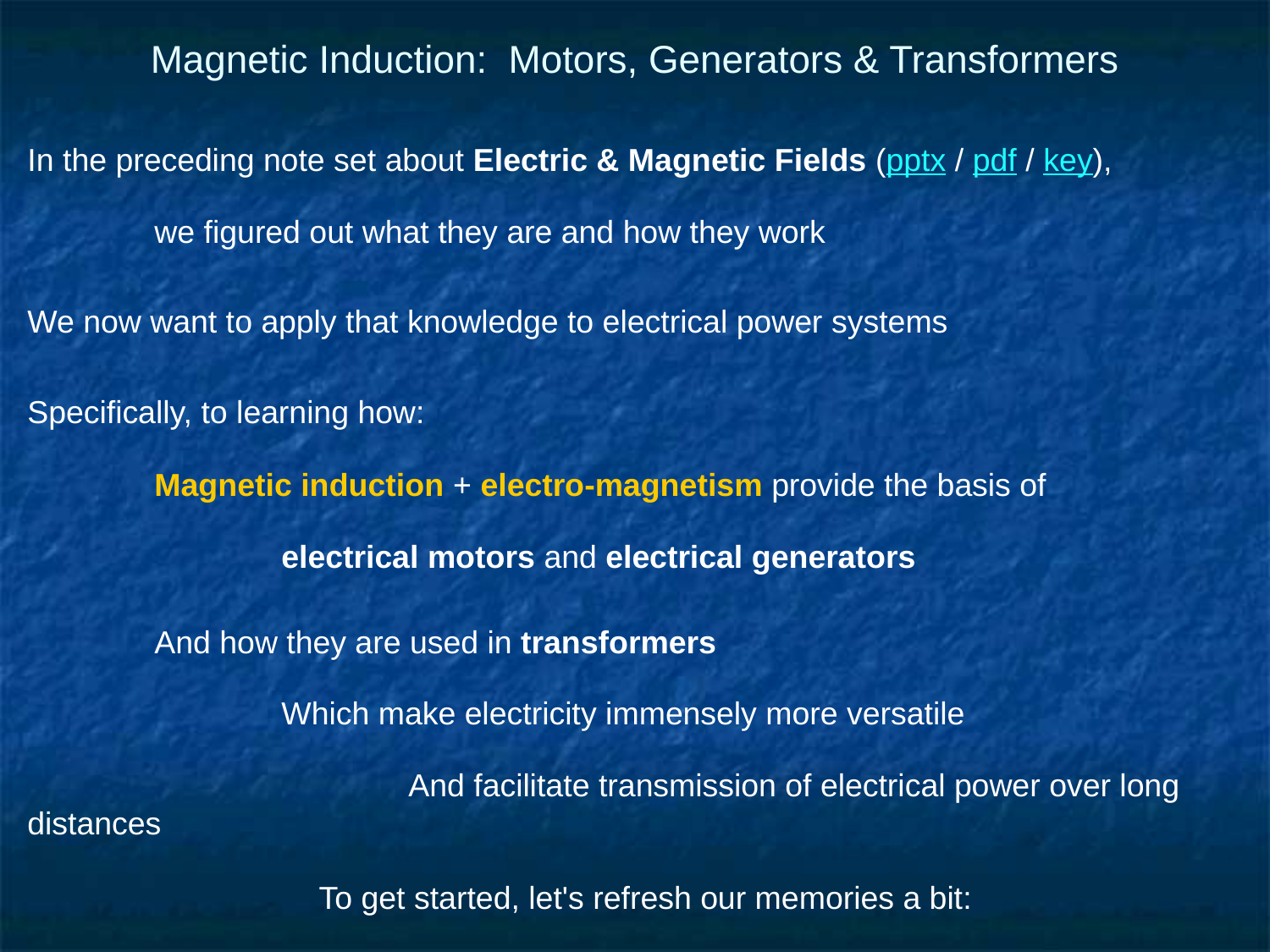

# Magnetic Induction:  Motors, Generators & Transformers
In the preceding note set about Electric & Magnetic Fields (pptx / pdf / key),

	we figured out what they are and how they work

We now want to apply that knowledge to electrical power systems

Specifically, to learning how:

	Magnetic induction + electro-magnetism provide the basis of

		electrical motors and electrical generators

	And how they are used in transformers

		Which make electricity immensely more versatile

			And facilitate transmission of electrical power over long distances

To get started, let's refresh our memories a bit: